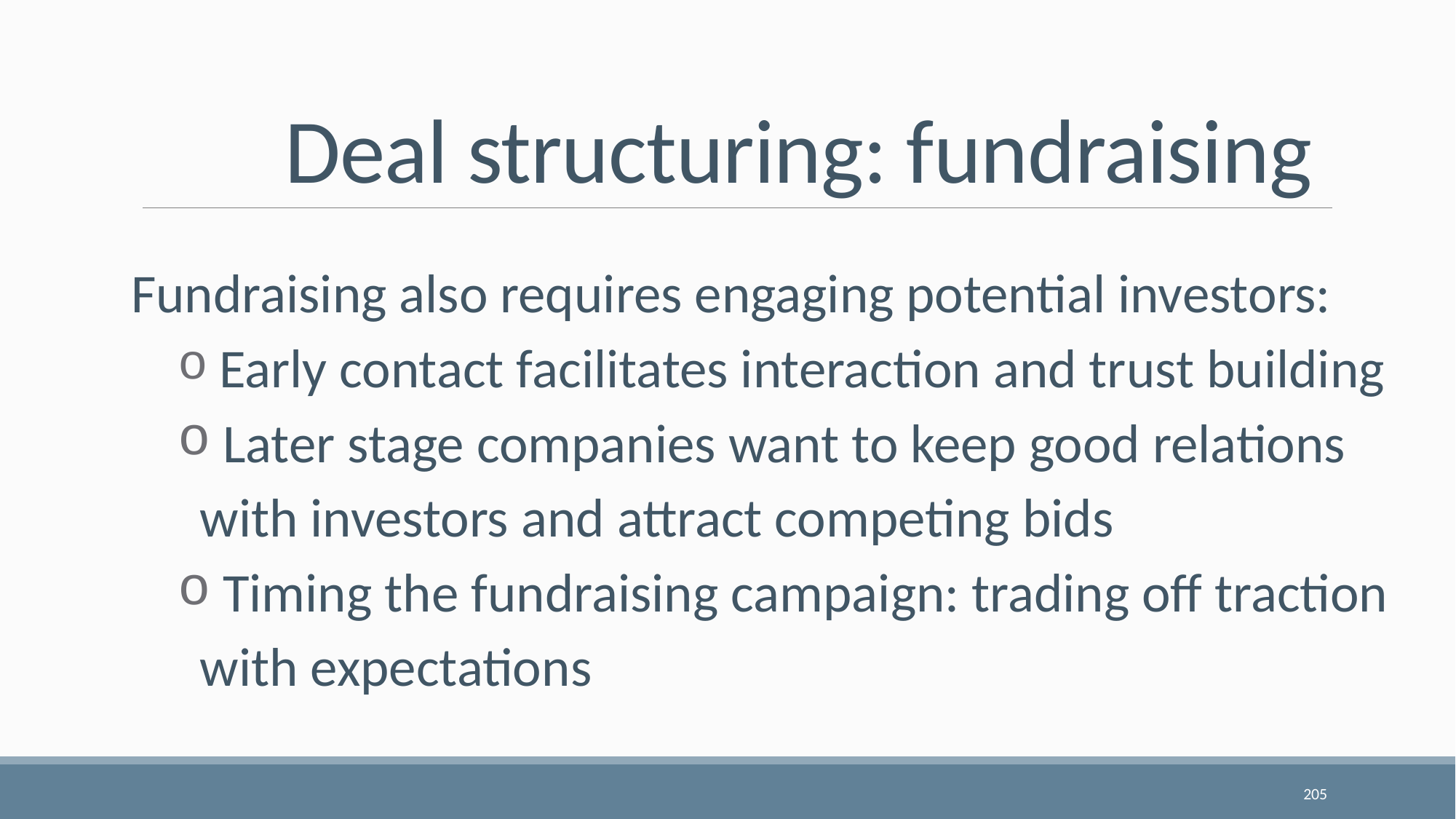

# Deal structuring: fundraising
Fundraising also requires engaging potential investors:
 Early contact facilitates interaction and trust building
 Later stage companies want to keep good relations with investors and attract competing bids
 Timing the fundraising campaign: trading off traction with expectations
205